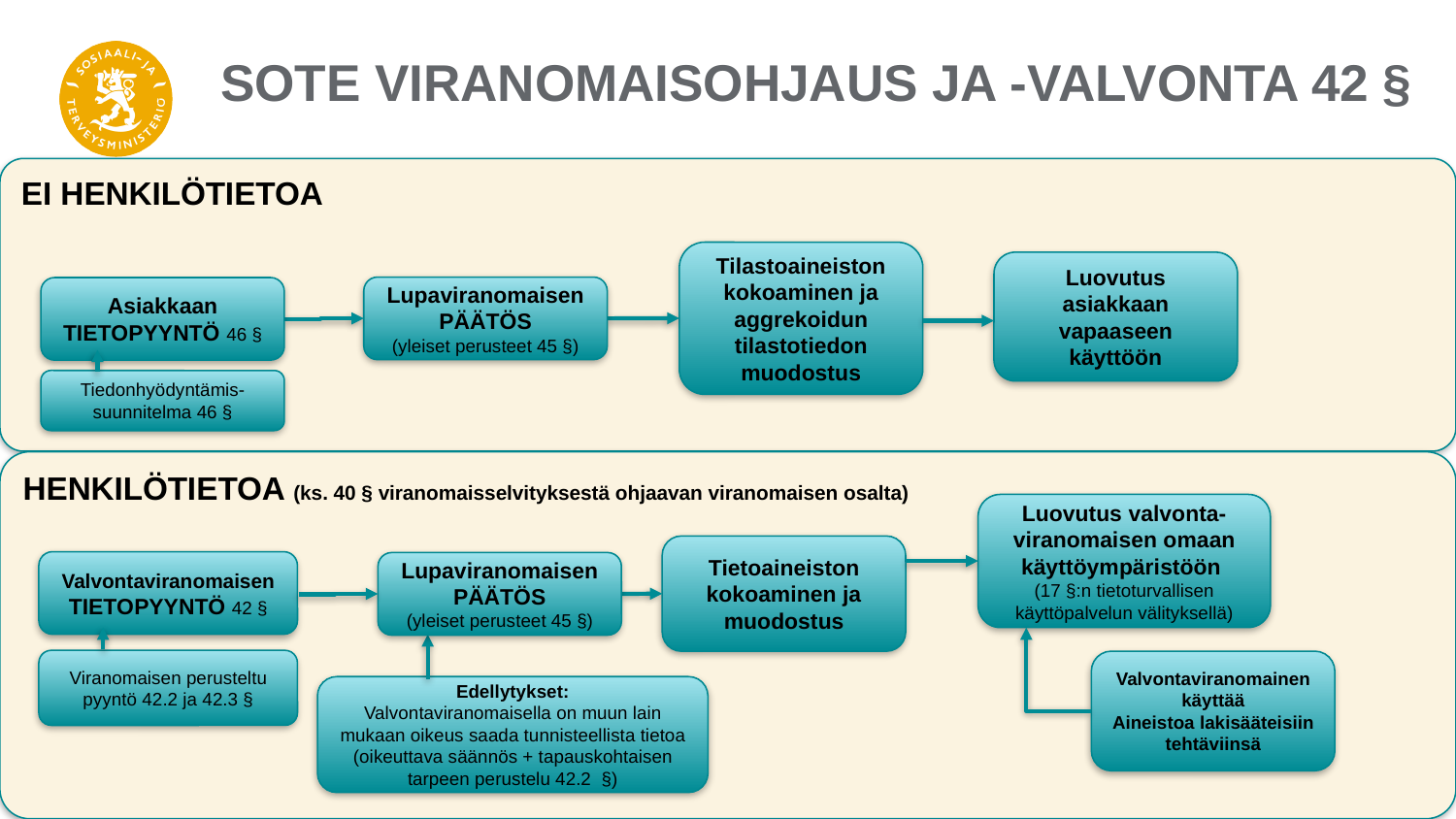

# Sote viranomaisohjaus ja -valvonta 42 §
EI HENKILÖTIETOA

Tilastoaineiston kokoaminen ja aggrekoidun tilastotiedon muodostus
Luovutus asiakkaan vapaaseen käyttöön
Lupaviranomaisen
PÄÄTÖS
(yleiset perusteet 45 §)
Asiakkaan TIETOPYYNTÖ 46 §
Tiedonhyödyntämis- suunnitelma 46 §
HENKILÖTIETOA (ks. 40 § viranomaisselvityksestä ohjaavan viranomaisen osalta)

Luovutus valvonta-viranomaisen omaan käyttöympäristöön
(17 §:n tietoturvallisen käyttöpalvelun välityksellä)
Tietoaineiston kokoaminen ja muodostus
Valvontaviranomaisen TIETOPYYNTÖ 42 §
Lupaviranomaisen
PÄÄTÖS
(yleiset perusteet 45 §)
Viranomaisen perusteltu pyyntö 42.2 ja 42.3 §
Valvontaviranomainen
käyttää
Aineistoa lakisääteisiin tehtäviinsä
Edellytykset:
Valvontaviranomaisella on muun lain mukaan oikeus saada tunnisteellista tietoa (oikeuttava säännös + tapauskohtaisen tarpeen perustelu 42.2  §)